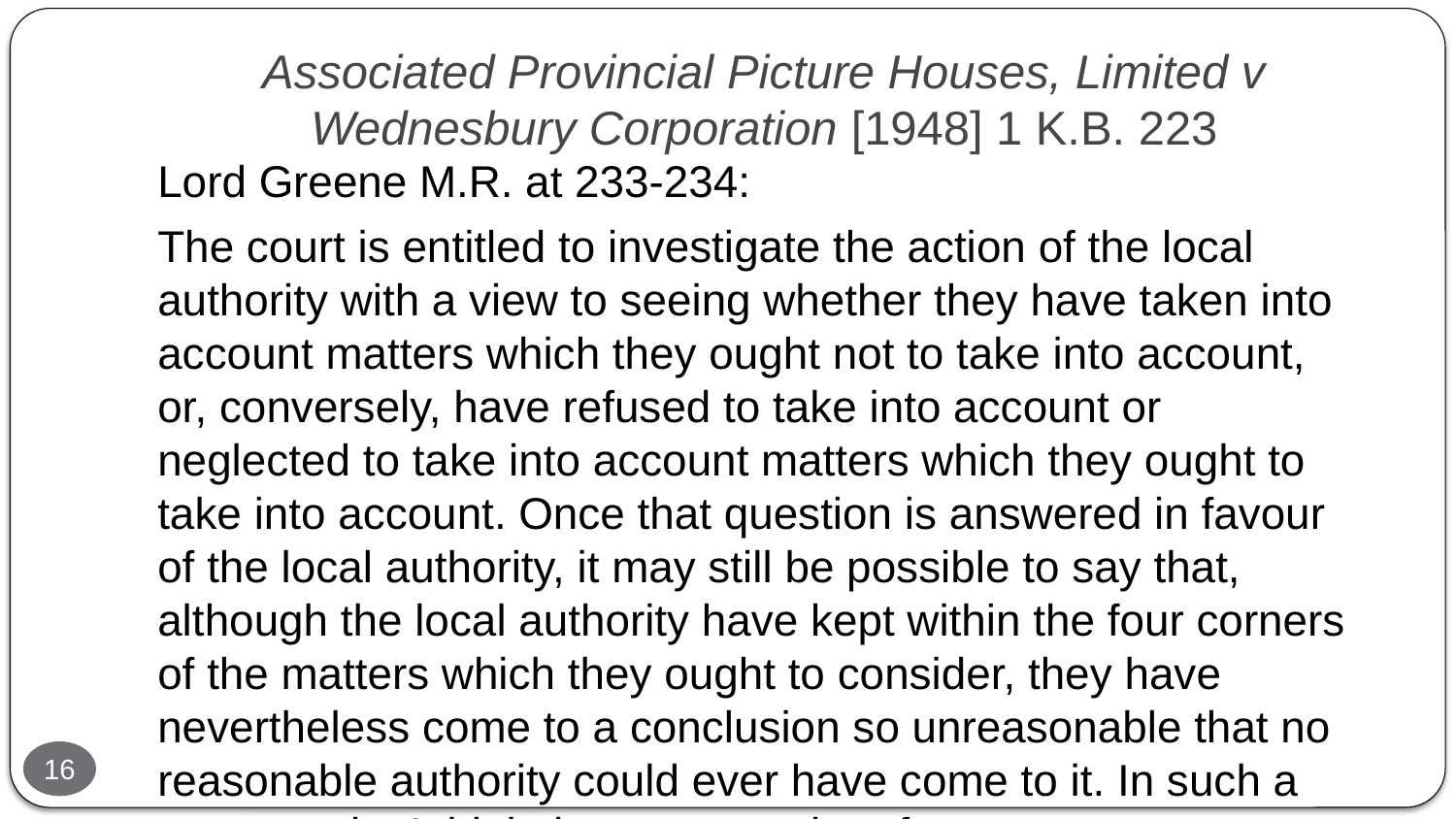

# Associated Provincial Picture Houses, Limited v Wednesbury Corporation [1948] 1 K.B. 223
Lord Greene M.R. at 233-234:
The court is entitled to investigate the action of the local authority with a view to seeing whether they have taken into account matters which they ought not to take into account, or, conversely, have refused to take into account or neglected to take into account matters which they ought to take into account. Once that question is answered in favour of the local authority, it may still be possible to say that, although the local authority have kept within the four corners of the matters which they ought to consider, they have nevertheless come to a conclusion so unreasonable that no reasonable authority could ever have come to it. In such a case, again, I think the court can interfere.
16